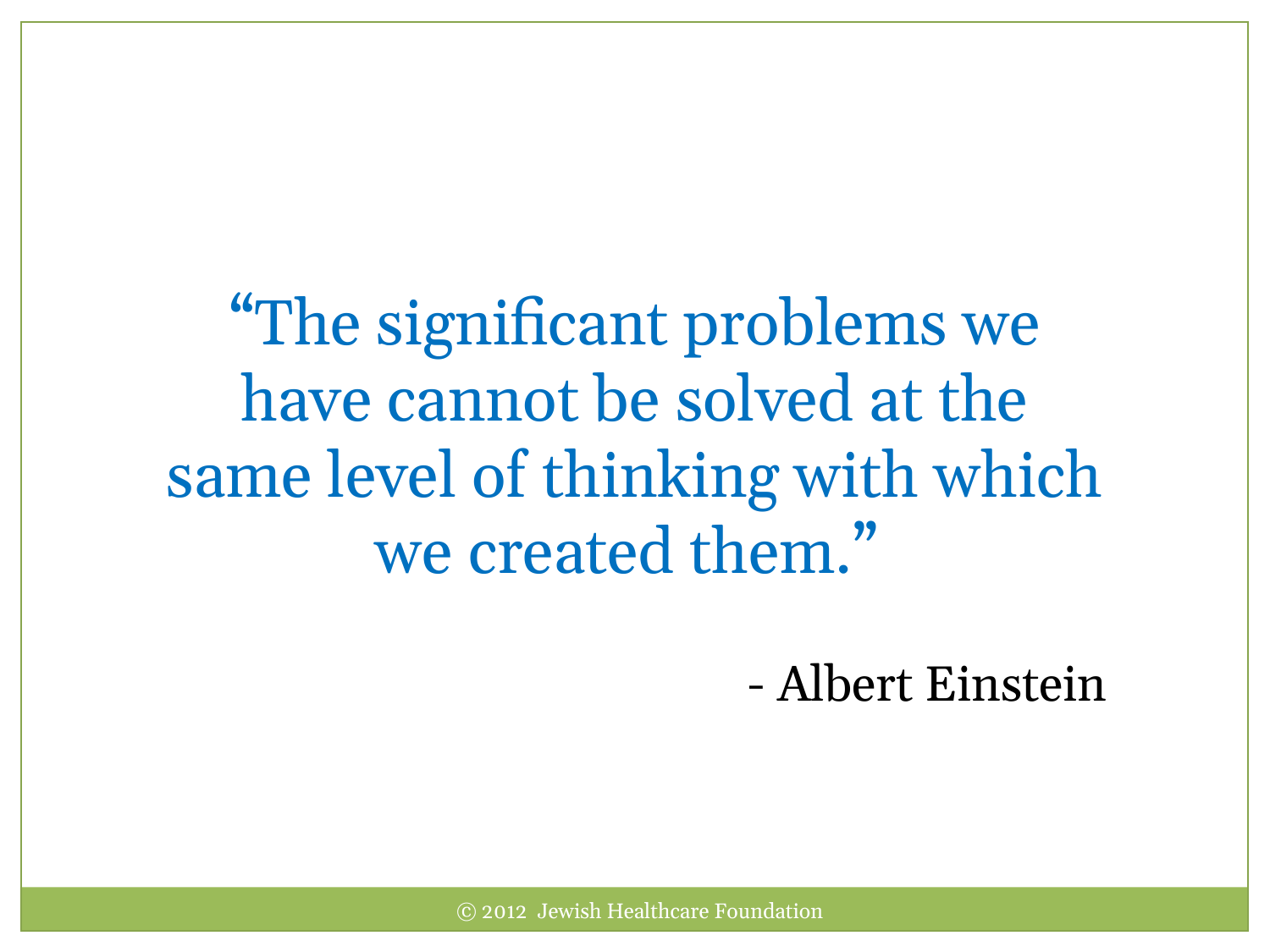

“The significant problems we have cannot be solved at the same level of thinking with which we created them.”
- Albert Einstein
© 2012  Jewish Healthcare Foundation